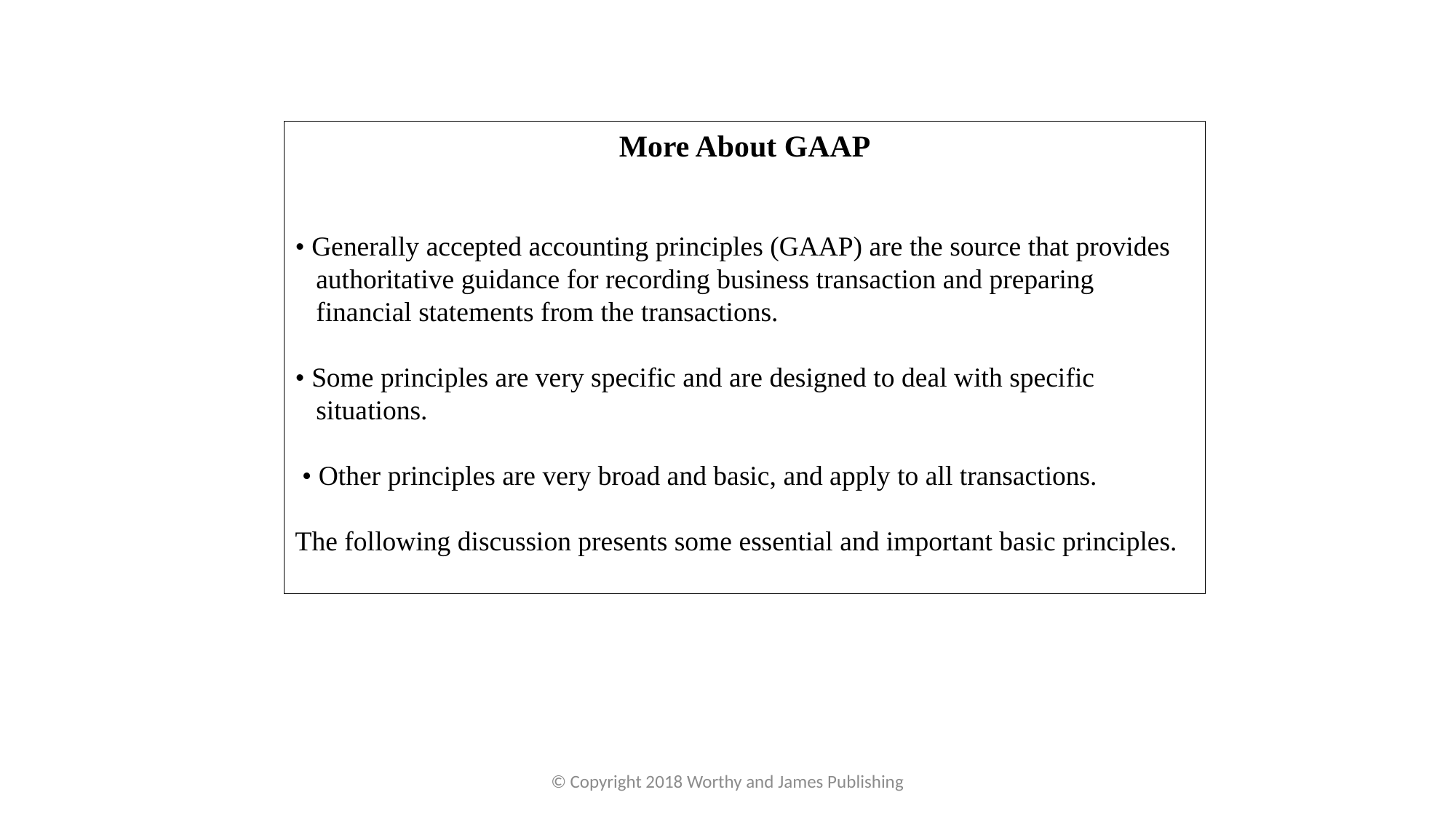

More About GAAP

• Generally accepted accounting principles (GAAP) are the source that provides authoritative guidance for recording business transaction and preparing financial statements from the transactions.

• Some principles are very specific and are designed to deal with specific situations.

 • Other principles are very broad and basic, and apply to all transactions.

The following discussion presents some essential and important basic principles.

© Copyright 2018 Worthy and James Publishing